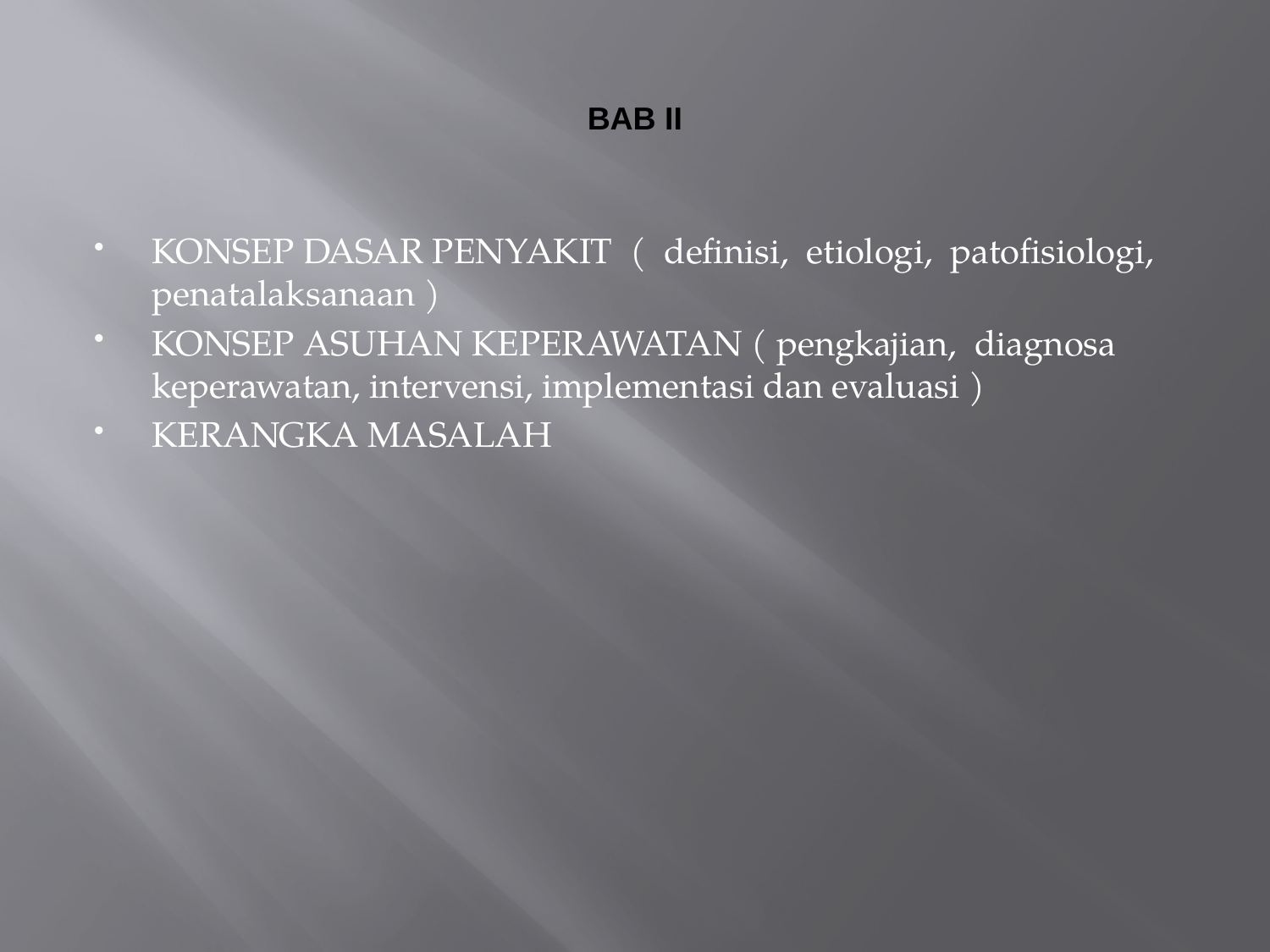

# BAB II
KONSEP DASAR PENYAKIT  (  definisi,  etiologi,  patofisiologi, penatalaksanaan )
KONSEP ASUHAN KEPERAWATAN ( pengkajian,  diagnosa keperawatan, intervensi, implementasi dan evaluasi )
KERANGKA MASALAH